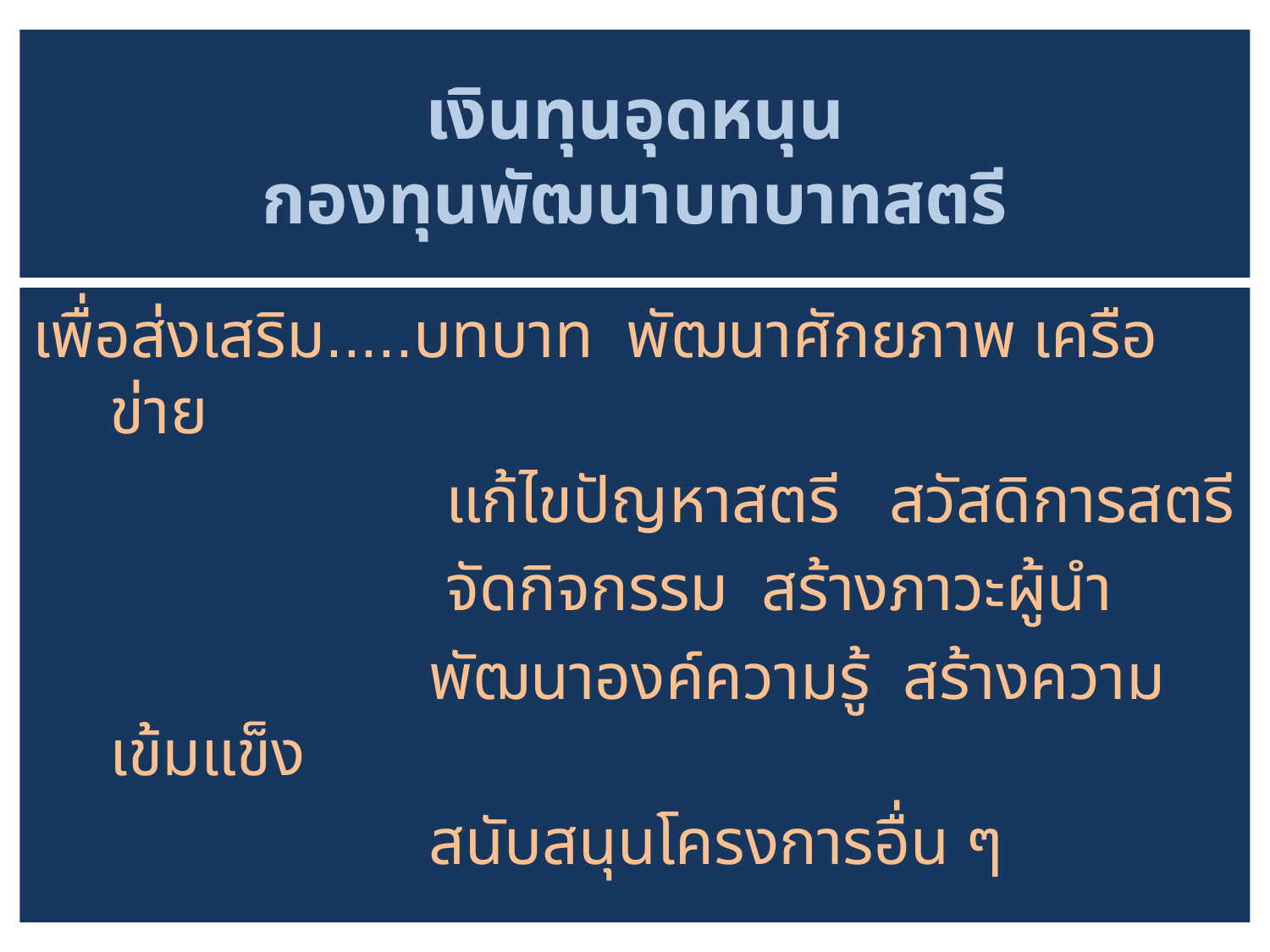

# เงินทุนอุดหนุน กองทุนพัฒนาบทบาทสตรี
เพื่อส่งเสริม.....บทบาท  พัฒนาศักยภาพ เครือข่าย
                         แก้ไขปัญหาสตรี   สวัสดิการสตรี
                         จัดกิจกรรม  สร้างภาวะผู้นำ
                        พัฒนาองค์ความรู้  สร้างความเข้มแข็ง
                        สนับสนุนโครงการอื่น ๆ